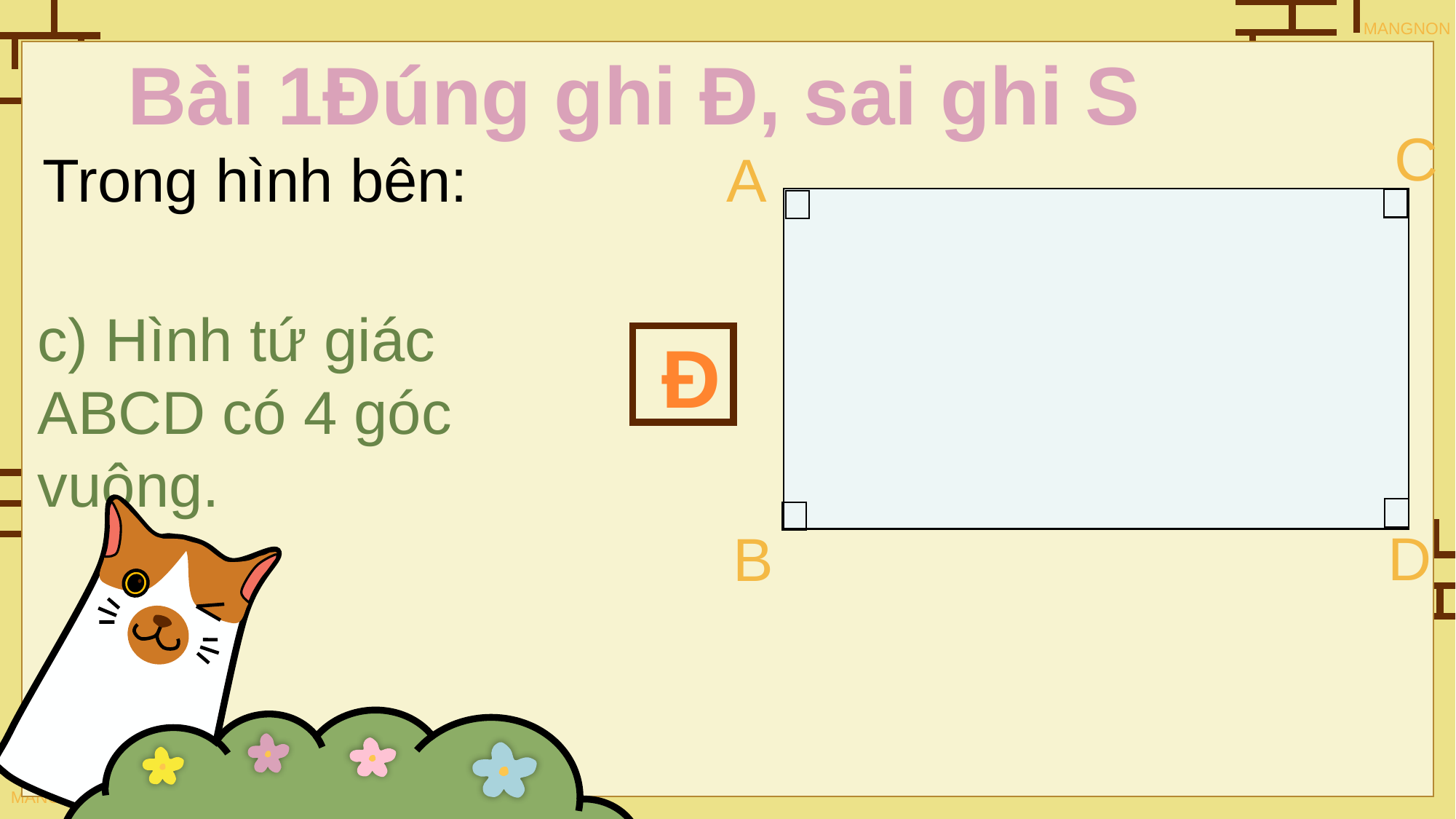

Bài 1:
Đúng ghi Đ, sai ghi S

C
A

D
B
Trong hình bên:
c) Hình tứ giác ABCD có 4 góc vuông.

Đ